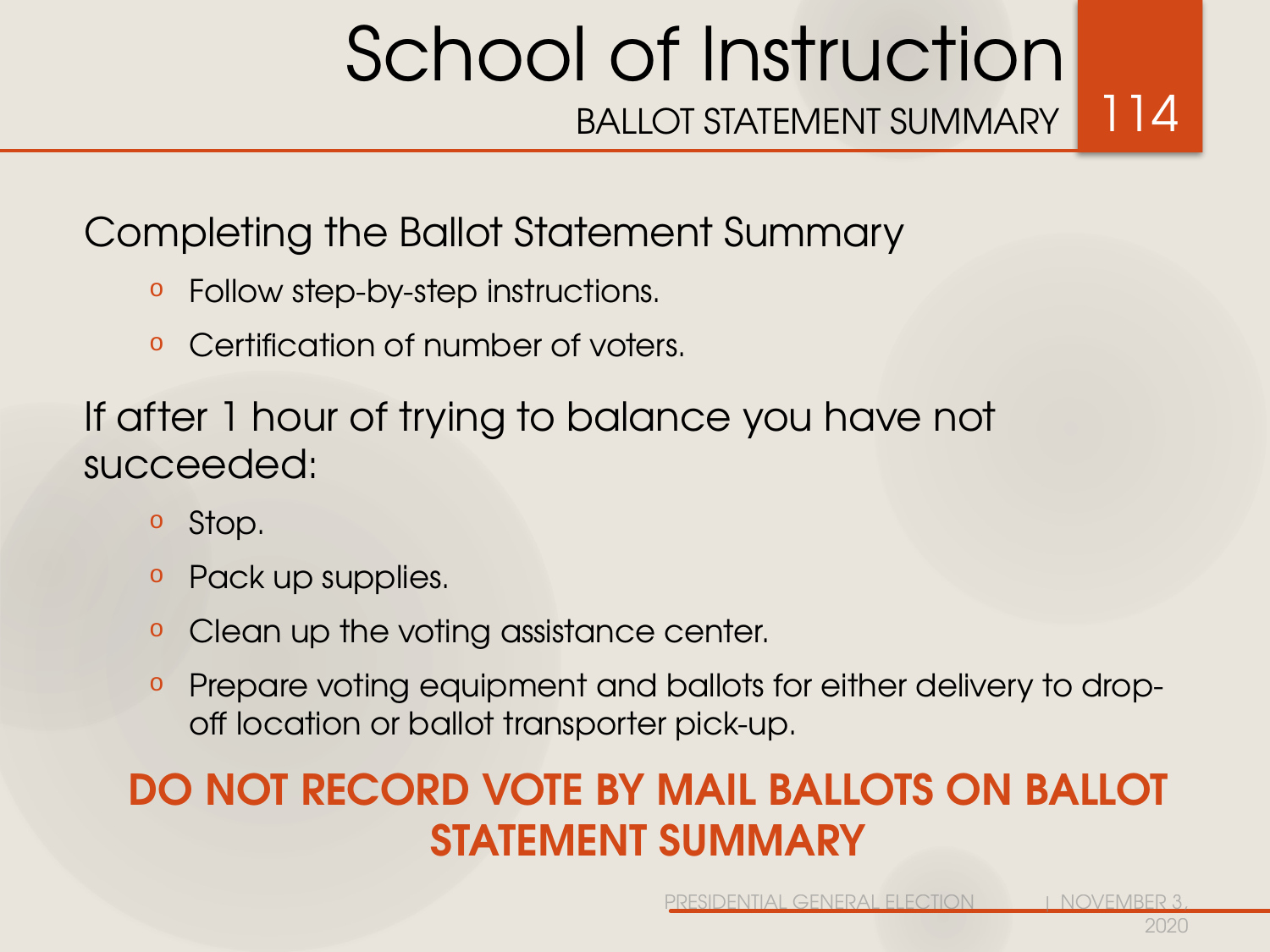

# School of Instruction
114
Ballot statement summary
Completing the Ballot Statement Summary
Follow step-by-step instructions.
Certification of number of voters.

If after 1 hour of trying to balance you have not succeeded:
Stop.
Pack up supplies.
Clean up the voting assistance center.
Prepare voting equipment and ballots for either delivery to drop-off location or ballot transporter pick-up.
DO NOT RECORD VOTE BY MAIL BALLOTS ON BALLOT STATEMENT SUMMARY
PRESIDENTIAL GENERAL ELECTION	|  NOVEMBER 3, 2020